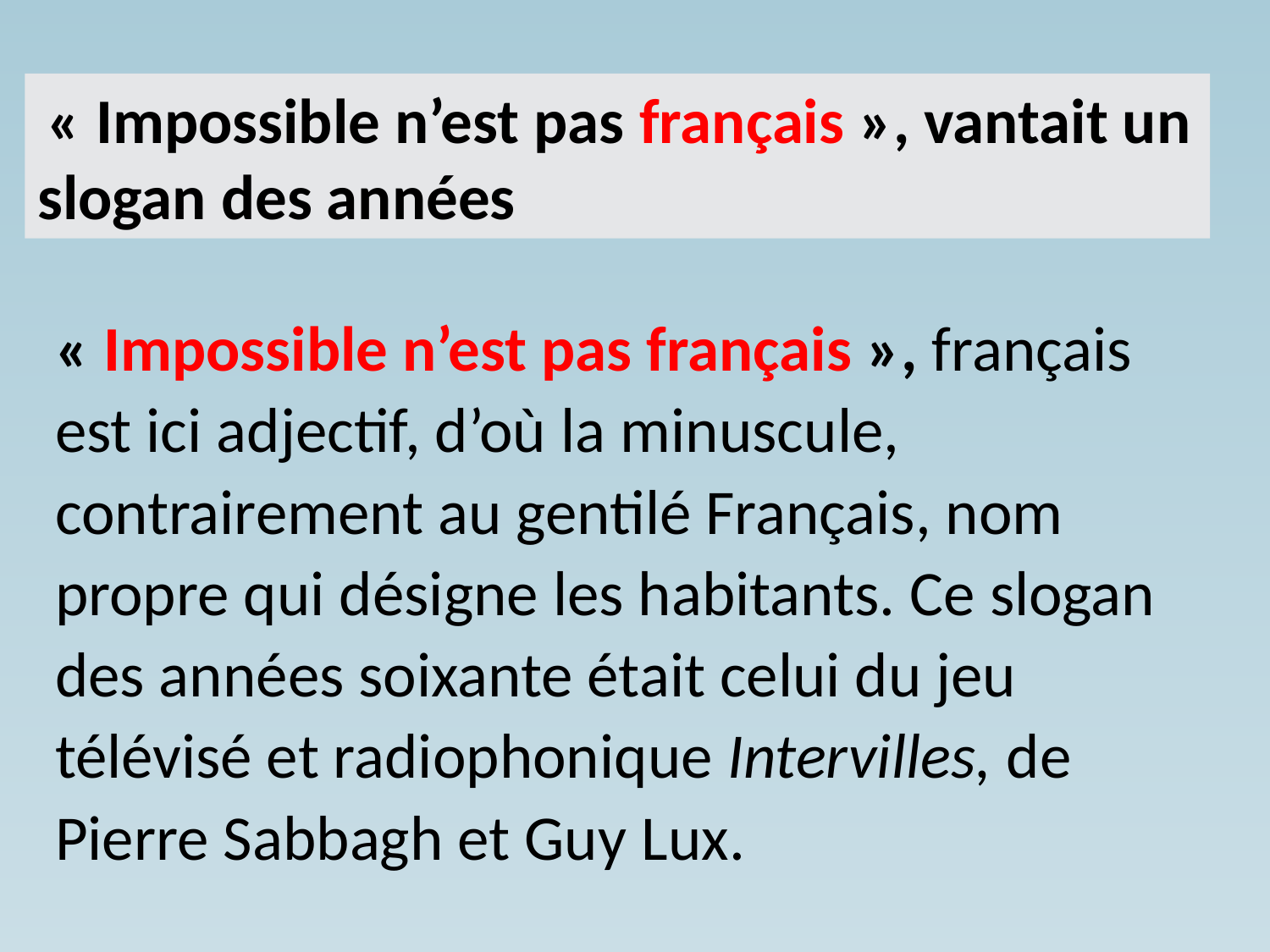

« Impossible n’est pas français », vantait un slogan des années
« Impossible n’est pas français », français est ici adjectif, d’où la minuscule, contrairement au gentilé Français, nom propre qui désigne les habitants. Ce slogan des années soixante était celui du jeu télévisé et radiophonique Intervilles, de Pierre Sabbagh et Guy Lux.